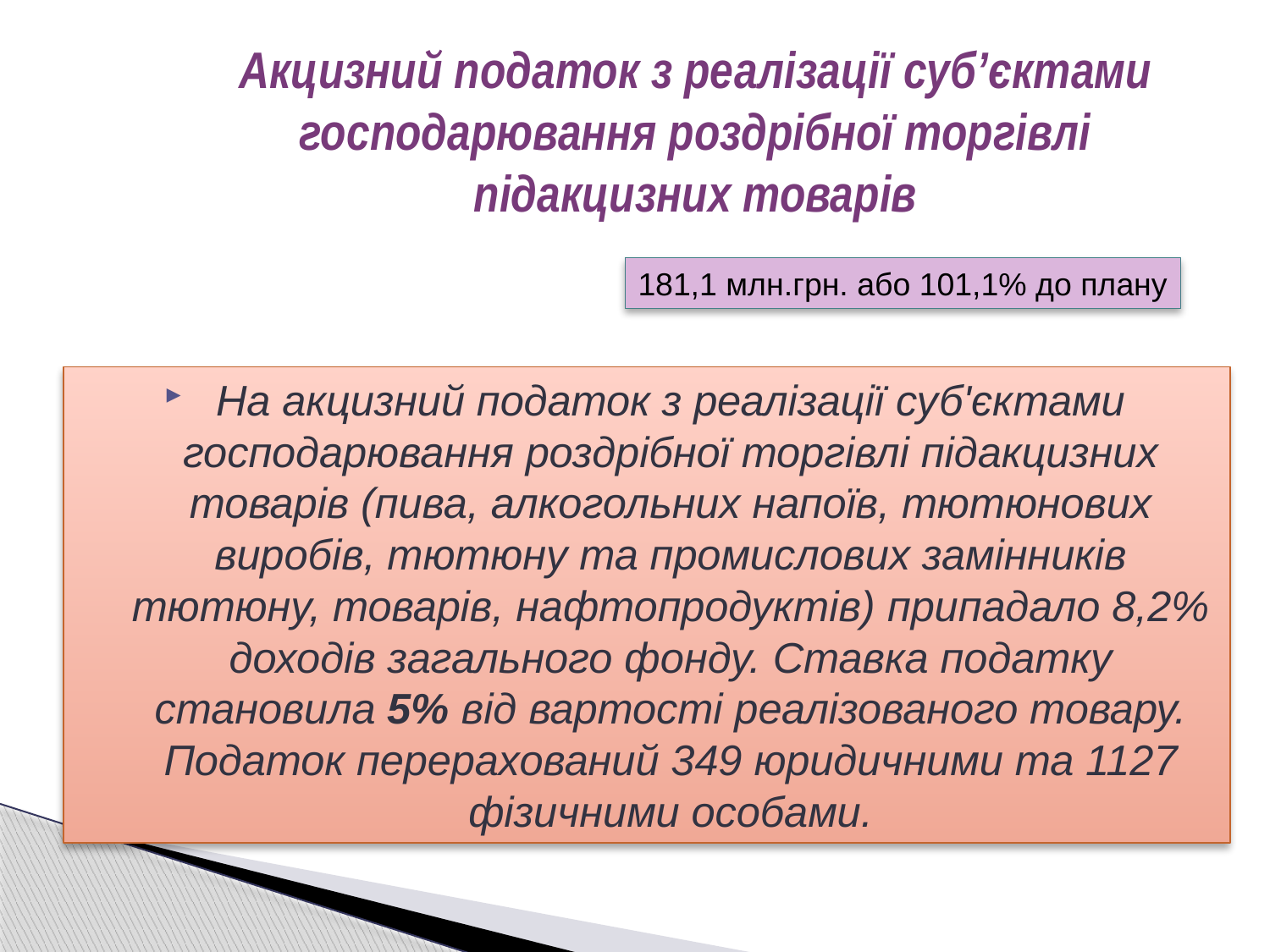

# Акцизний податок з реалізації суб’єктами господарювання роздрібної торгівлі підакцизних товарів
181,1 млн.грн. або 101,1% до плану
На акцизний податок з реалізації суб'єктами господарювання роздрібної торгівлі підакцизних товарів (пива, алкогольних напоїв, тютюнових виробів, тютюну та промислових замінників тютюну, товарів, нафтопродуктів) припадало 8,2% доходів загального фонду. Ставка податку становила 5% від вартості реалізованого товару. Податок перерахований 349 юридичними та 1127 фізичними особами.